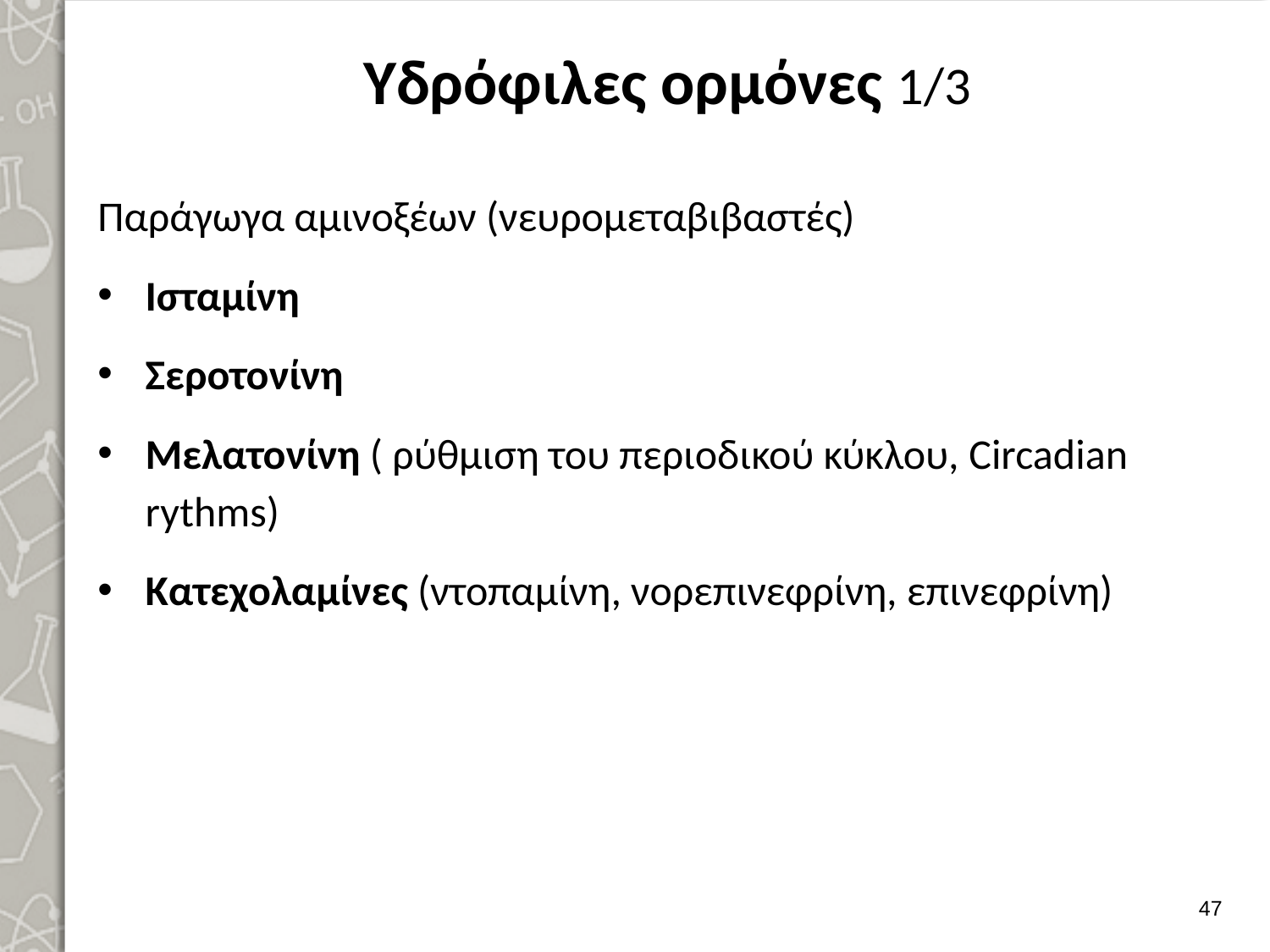

# Υδρόφιλες ορμόνες 1/3
Παράγωγα αμινοξέων (νευρομεταβιβαστές)
Ισταμίνη
Σεροτονίνη
Μελατονίνη ( ρύθμιση του περιοδικού κύκλου, Circadian rythms)
Κατεχολαμίνες (ντοπαμίνη, νορεπινεφρίνη, επινεφρίνη)
47